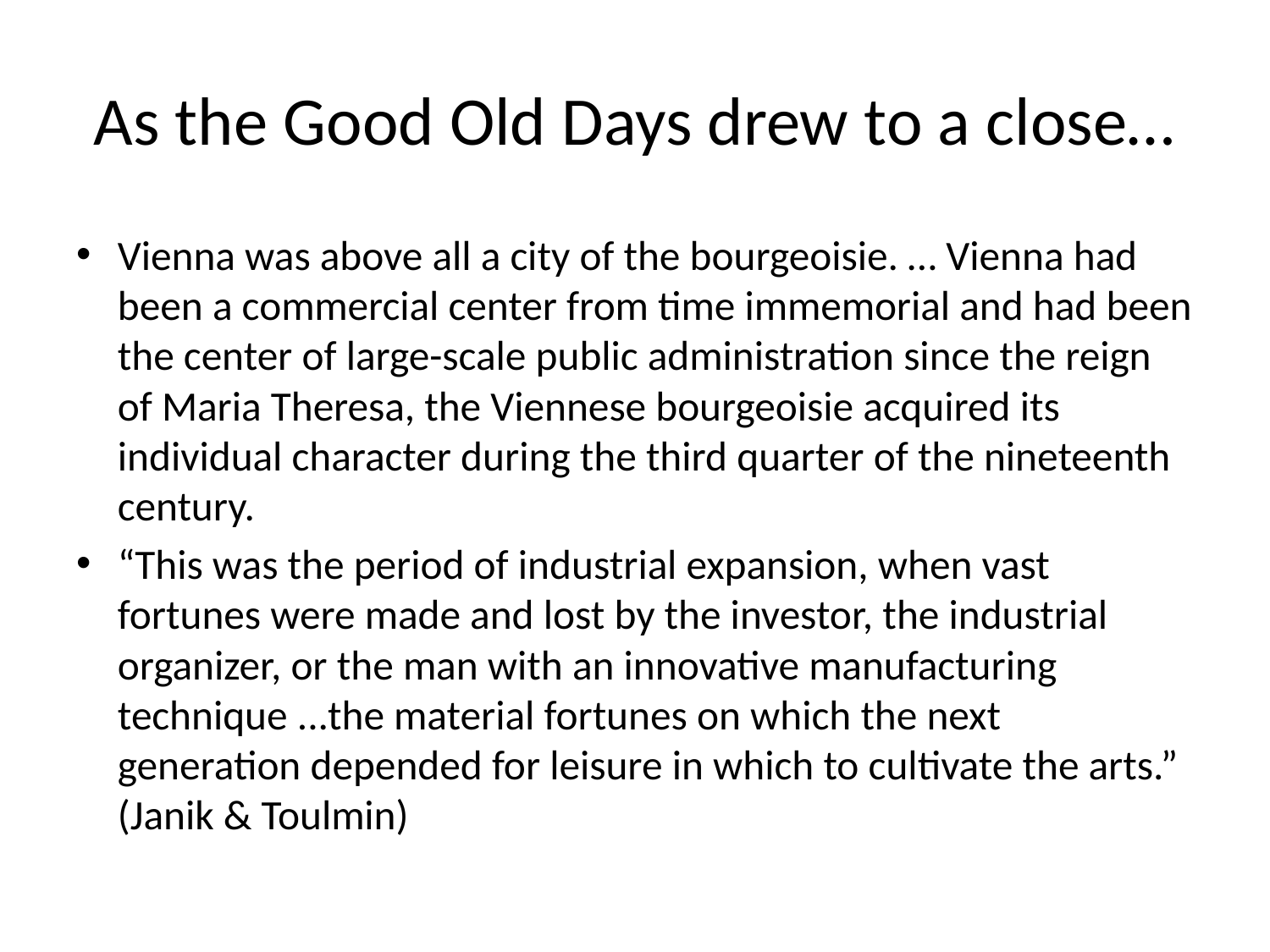

# As the Good Old Days drew to a close…
Vienna was above all a city of the bourgeoisie. … Vienna had been a commercial center from time immemorial and had been the center of large-scale public administration since the reign of Maria Theresa, the Viennese bourgeoisie acquired its individual character during the third quarter of the nineteenth century.
“This was the period of industrial expansion, when vast fortunes were made and lost by the investor, the industrial organizer, or the man with an innovative manufacturing technique ...the material fortunes on which the next generation depended for leisure in which to cultivate the arts.” (Janik & Toulmin)